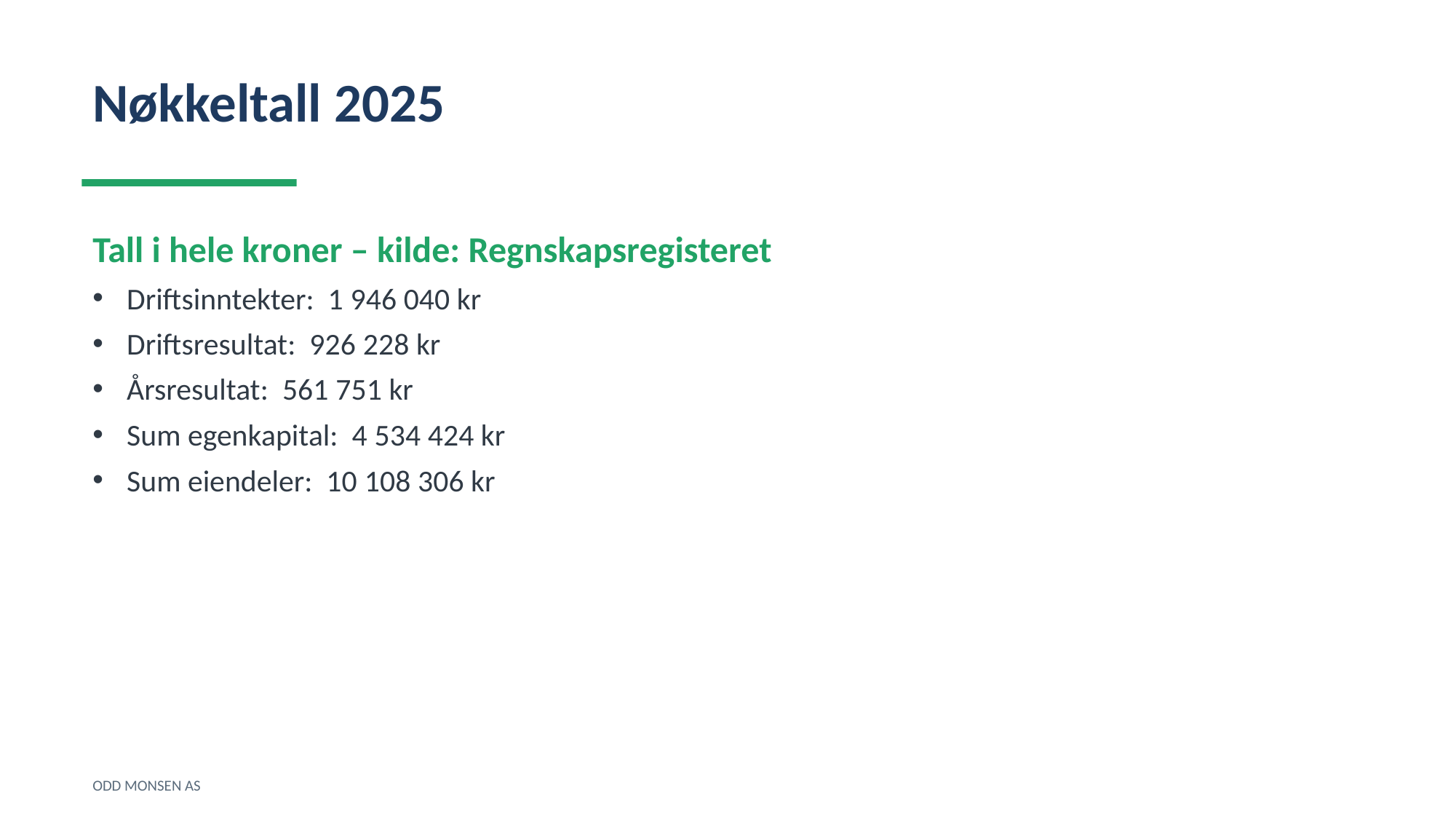

Nøkkeltall 2025

Tall i hele kroner – kilde: Regnskapsregisteret
Driftsinntekter:  1 946 040 kr
Driftsresultat:  926 228 kr
Årsresultat:  561 751 kr
Sum egenkapital:  4 534 424 kr
Sum eiendeler:  10 108 306 kr
ODD MONSEN AS